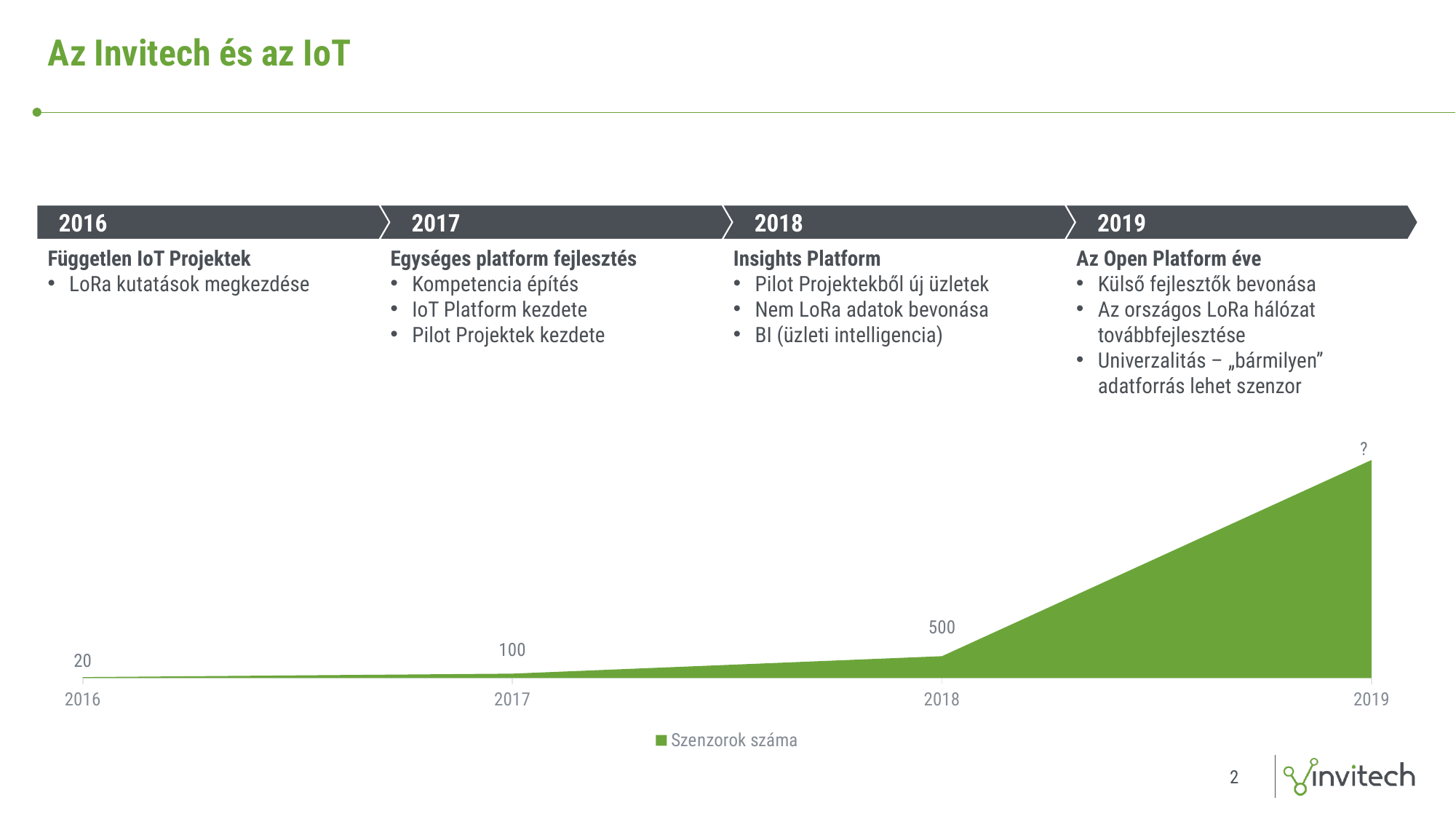

# Az Invitech és az IoT

2016
2017
2018
2019
Független IoT Projektek
LoRa kutatások megkezdése

Egységes platform fejlesztés
Kompetencia építés
IoT Platform kezdete
Pilot Projektek kezdete
Insights Platform
Pilot Projektekből új üzletek
Nem LoRa adatok bevonása
BI (üzleti intelligencia)
Az Open Platform éve
Külső fejlesztők bevonása
Az országos LoRa hálózat továbbfejlesztése
Univerzalitás – „bármilyen” adatforrás lehet szenzor

### Chart

| Category | Szenzorok száma |
|---|---|
| 2016 | 20.0 |
| 2017 | 100.0 |
| 2018 | 500.0 |
| 2019 | 5000.0 |